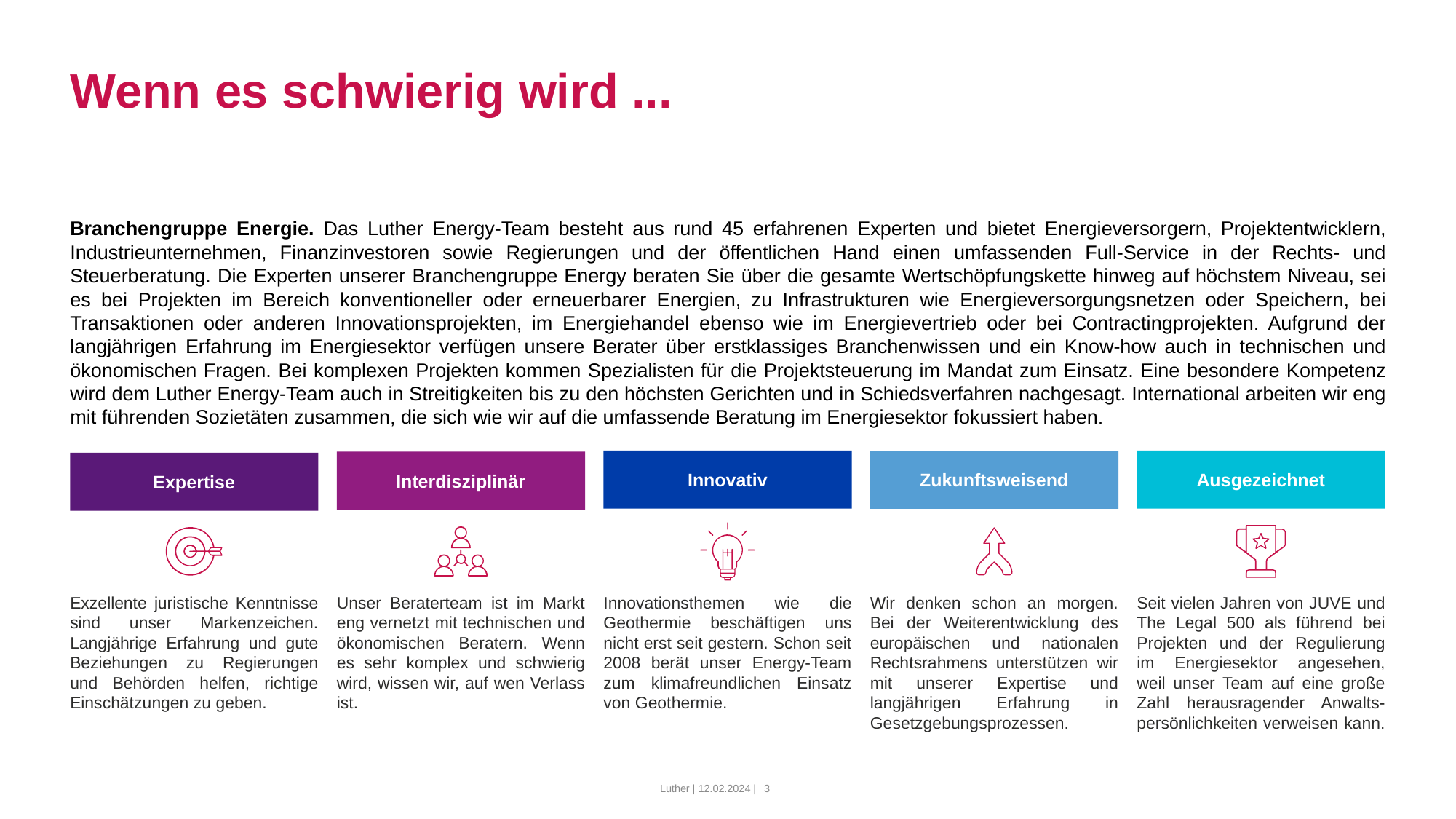

# Wenn es schwierig wird ...
Branchengruppe Energie. Das Luther Energy-Team besteht aus rund 45 erfahrenen Experten und bietet Energieversorgern, Projektentwicklern, Industrieunternehmen, Finanzinvestoren sowie Regierungen und der öffentlichen Hand einen umfassenden Full-Service in der Rechts- und Steuerberatung. Die Experten unserer Branchengruppe Energy beraten Sie über die gesamte Wertschöpfungskette hinweg auf höchstem Niveau, sei es bei Projekten im Bereich konventioneller oder erneuerbarer Energien, zu Infrastrukturen wie Energieversorgungsnetzen oder Speichern, bei Transaktionen oder anderen Innovationsprojekten, im Energiehandel ebenso wie im Energievertrieb oder bei Contractingprojekten. Aufgrund der langjährigen Erfahrung im Energiesektor verfügen unsere Berater über erstklassiges Branchenwissen und ein Know-how auch in technischen und ökonomischen Fragen. Bei komplexen Projekten kommen Spezialisten für die Projektsteuerung im Mandat zum Einsatz. Eine besondere Kompetenz wird dem Luther Energy-Team auch in Streitigkeiten bis zu den höchsten Gerichten und in Schiedsverfahren nachgesagt. International arbeiten wir eng mit führenden Sozietäten zusammen, die sich wie wir auf die umfassende Beratung im Energiesektor fokussiert haben.
Innovativ
Ausgezeichnet
Zukunftsweisend
Interdisziplinär
Expertise

Exzellente juristische Kenntnisse sind unser Markenzeichen. Langjährige Erfahrung und gute Beziehungen zu Regierungen und Behörden helfen, richtige Einschätzungen zu geben.
Unser Beraterteam ist im Markt eng vernetzt mit technischen und ökonomischen Beratern. Wenn es sehr komplex und schwierig wird, wissen wir, auf wen Verlass ist.
Innovationsthemen wie die Geothermie beschäftigen uns nicht erst seit gestern. Schon seit 2008 berät unser Energy-Team zum klimafreundlichen Einsatz von Geothermie.
Wir denken schon an morgen. Bei der Weiterentwicklung des europäischen und nationalen Rechtsrahmens unterstützen wir mit unserer Expertise und langjährigen Erfahrung in Gesetzgebungsprozessen.
Seit vielen Jahren von JUVE und The Legal 500 als führend bei Projekten und der Regulierung im Energiesektor angesehen, weil unser Team auf eine große Zahl herausragender Anwalts-persönlichkeiten verweisen kann.
Luther | 12.02.2024 |
3